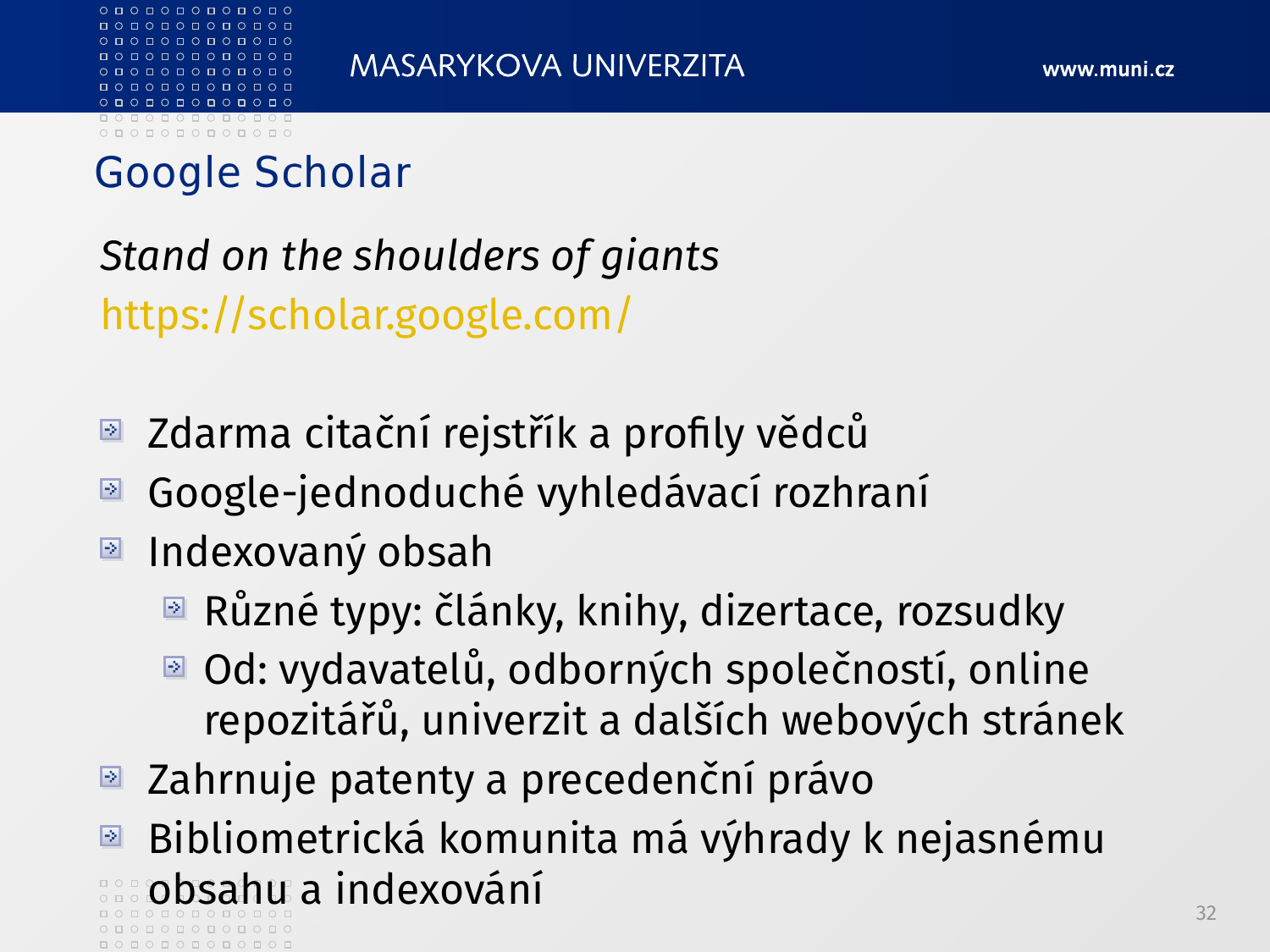

# Google Scholar
Stand on the shoulders of giants
https://scholar.google.com/

Zdarma citační rejstřík a profily vědců
Google-jednoduché vyhledávací rozhraní
Indexovaný obsah
Různé typy: články, knihy, dizertace, rozsudky
Od: vydavatelů, odborných společností, online repozitářů, univerzit a dalších webových stránek
Zahrnuje patenty a precedenční právo
Bibliometrická komunita má výhrady k nejasnému obsahu a indexování

32